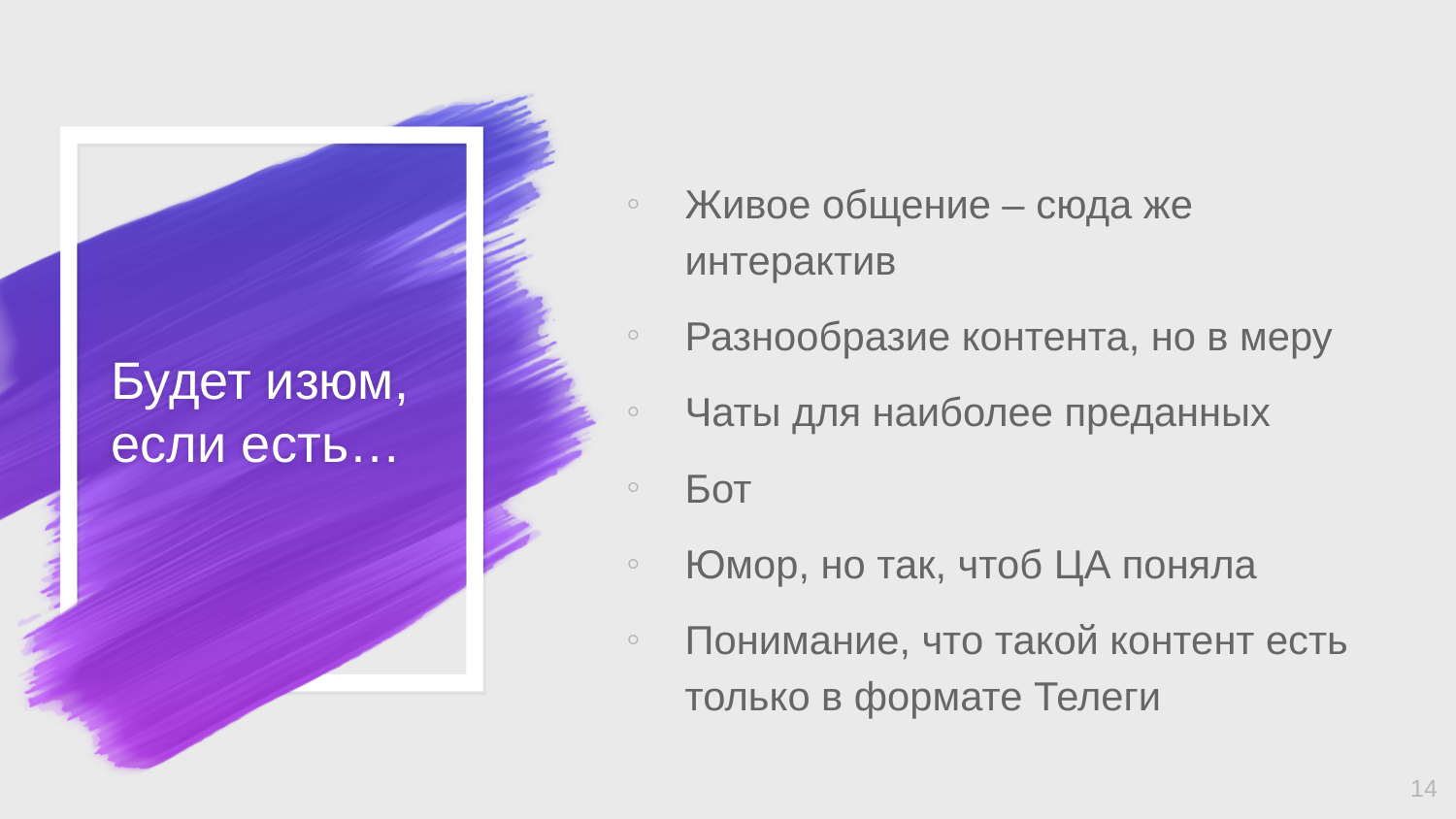

Живое общение – сюда же интерактив
Разнообразие контента, но в меру
Чаты для наиболее преданных
Бот
Юмор, но так, чтоб ЦА поняла
Понимание, что такой контент есть только в формате Телеги
# Будет изюм, если есть…
14